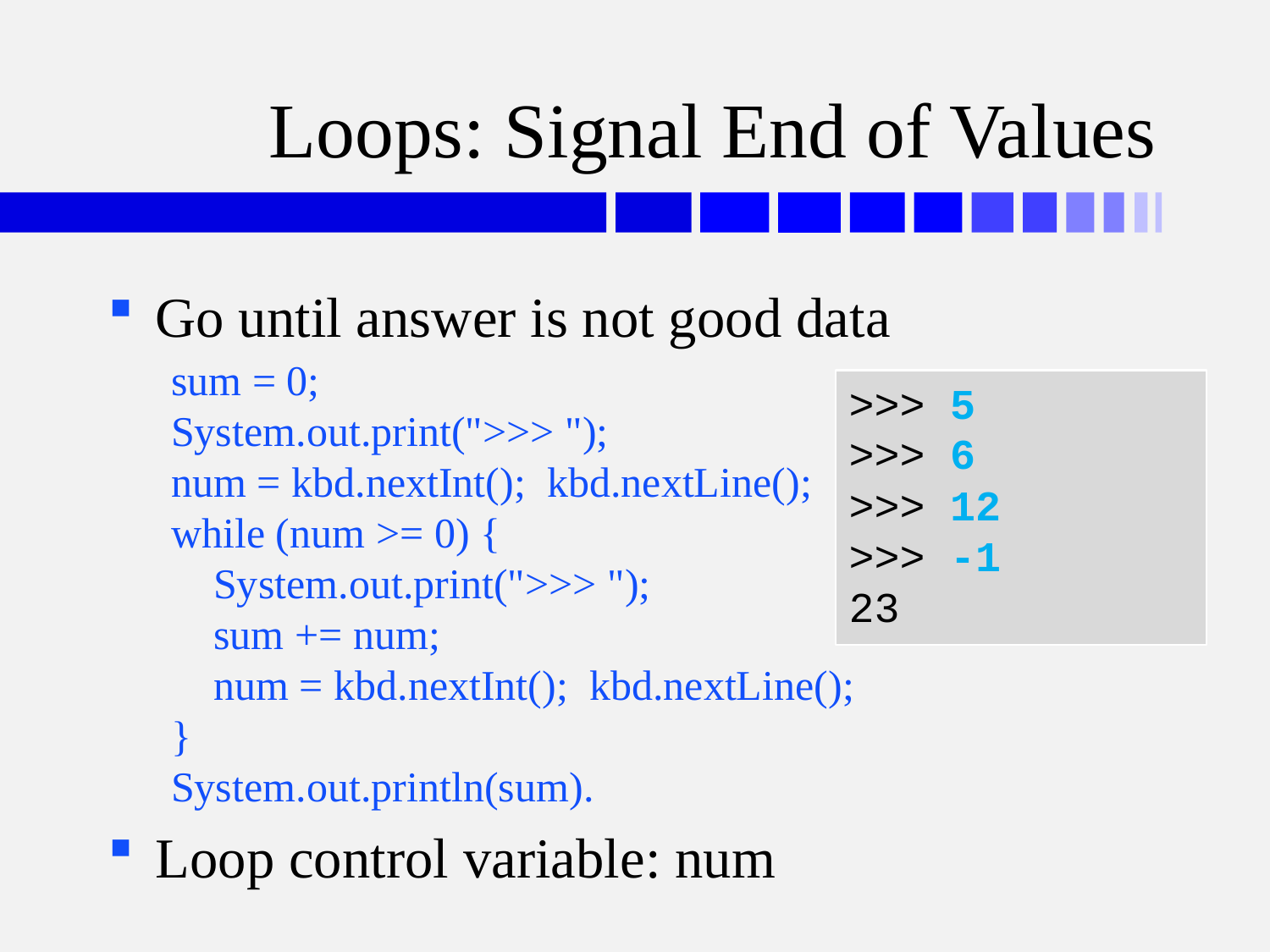

# Loops: Signal End of Values
Go until answer is not good data
sum = 0;
System.out.print(">>> ");
num = kbd.nextInt();  kbd.nextLine();
while (num >= 0) {
    System.out.print(">>> ");
    sum += num;
    num = kbd.nextInt();  kbd.nextLine();
}
System.out.println(sum).
Loop control variable: num
>>> 5
>>> 6
>>> 12
>>> -1
23